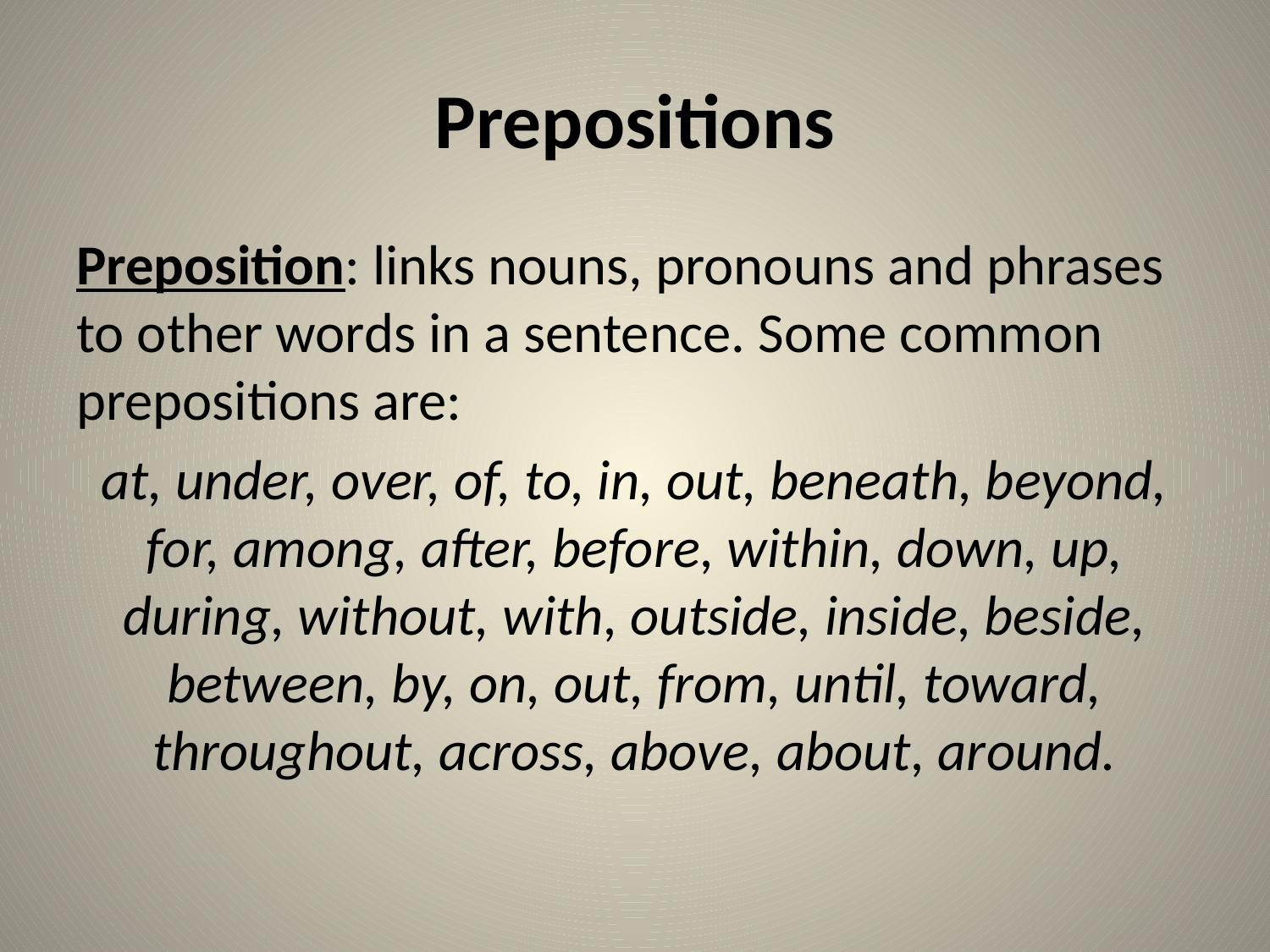

# Prepositions
Preposition: links nouns, pronouns and phrases to other words in a sentence. Some common prepositions are:
at, under, over, of, to, in, out, beneath, beyond, for, among, after, before, within, down, up, during, without, with, outside, inside, beside, between, by, on, out, from, until, toward, throughout, across, above, about, around.